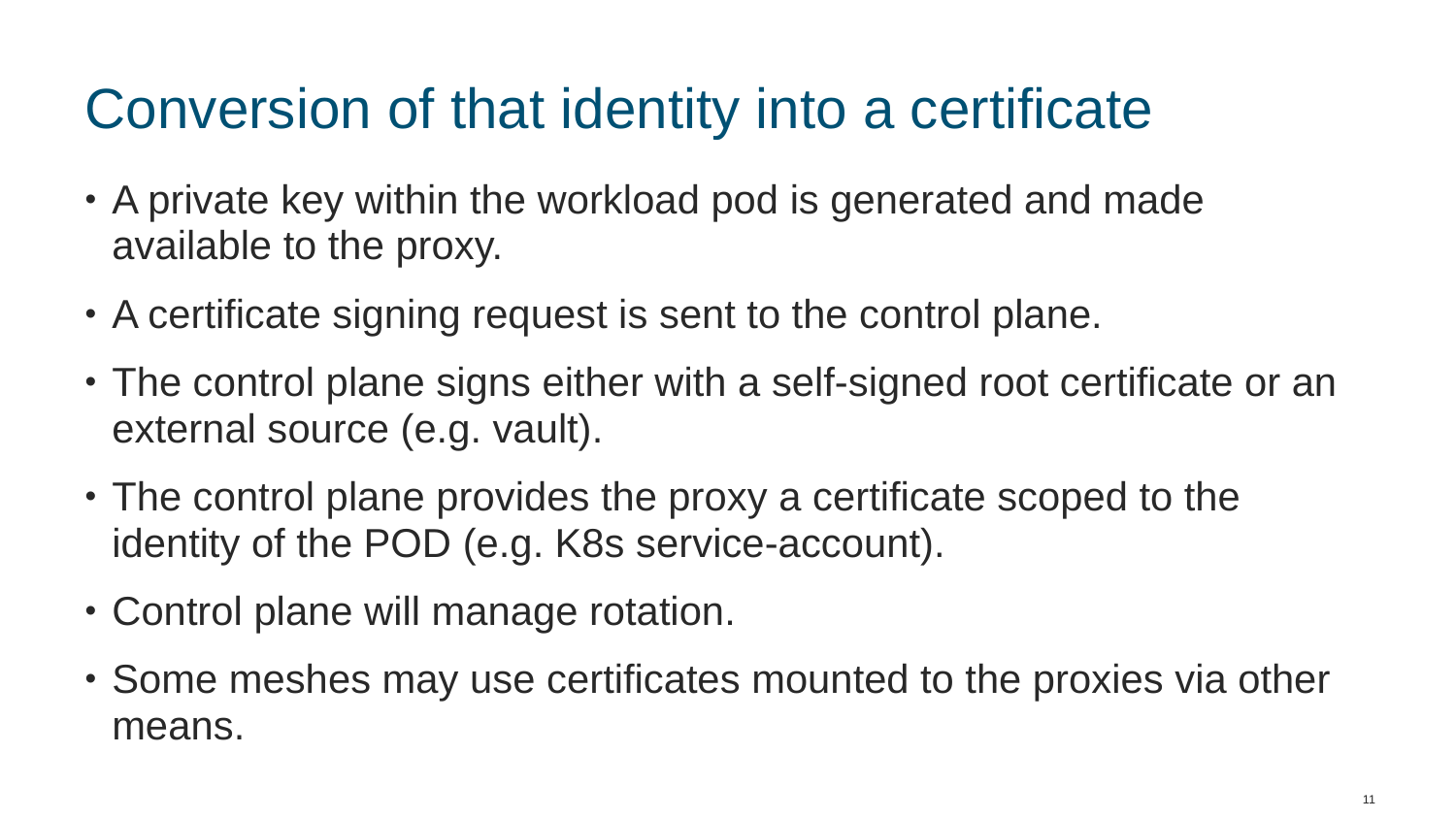

# Conversion of that identity into a certificate
A private key within the workload pod is generated and made available to the proxy.
A certificate signing request is sent to the control plane.
The control plane signs either with a self-signed root certificate or an external source (e.g. vault).
The control plane provides the proxy a certificate scoped to the identity of the POD (e.g. K8s service-account).
Control plane will manage rotation.
Some meshes may use certificates mounted to the proxies via other means.
11